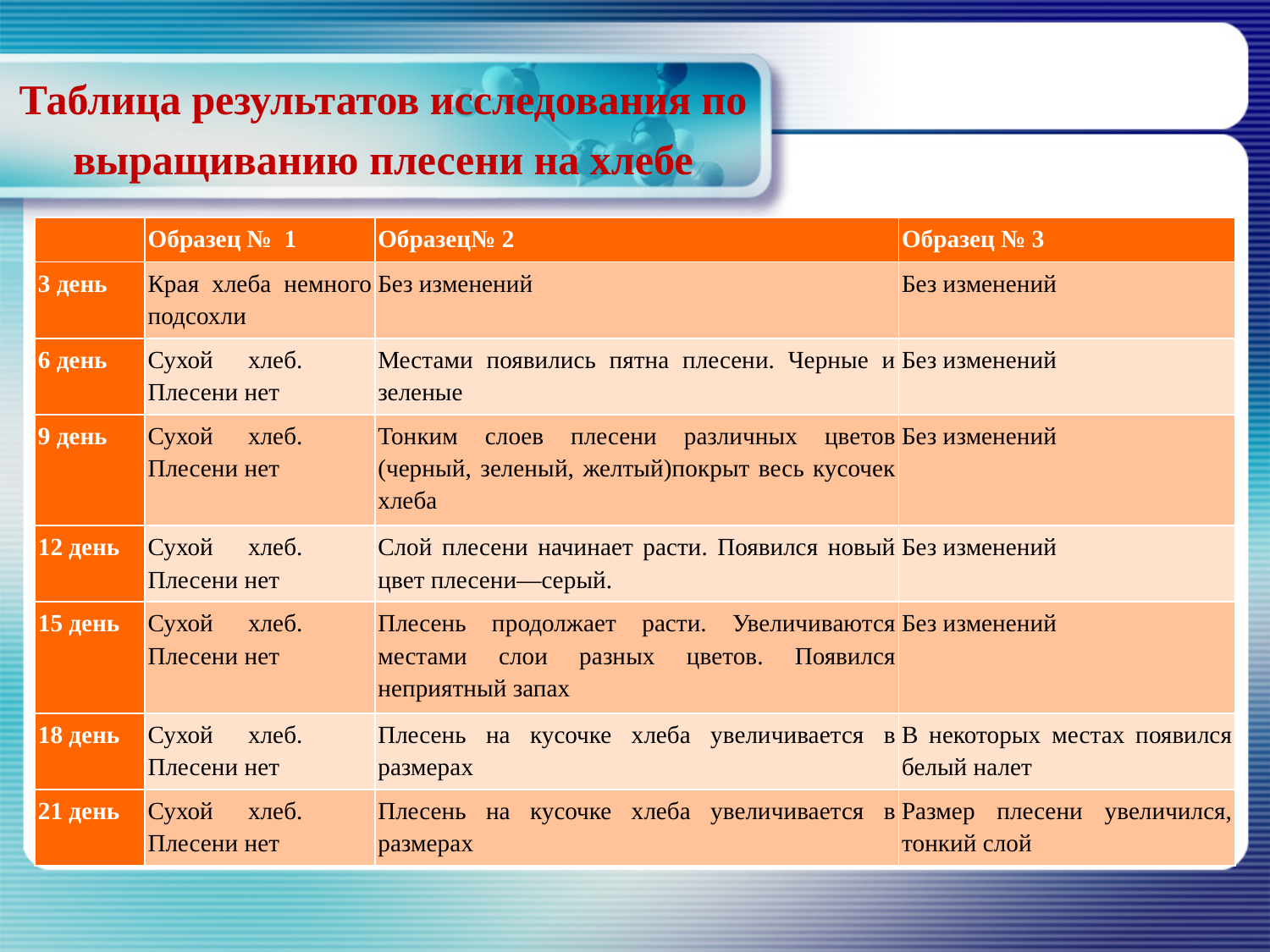

Таблица результатов исследования по выращиванию плесени на хлебе

|  | Образец № 1 | Образец№ 2 | Образец № 3 |
| --- | --- | --- | --- |
| 3 день | Края хлеба немного подсохли | Без изменений | Без изменений |
| 6 день | Сухой хлеб. Плесени нет | Местами появились пятна плесени. Черные и зеленые | Без изменений |
| 9 день | Сухой хлеб. Плесени нет | Тонким слоев плесени различных цветов (черный, зеленый, желтый)покрыт весь кусочек хлеба | Без изменений |
| 12 день | Сухой хлеб. Плесени нет | Слой плесени начинает расти. Появился новый цвет плесени—серый. | Без изменений |
| 15 день | Сухой хлеб. Плесени нет | Плесень продолжает расти. Увеличиваются местами слои разных цветов. Появился неприятный запах | Без изменений |
| 18 день | Сухой хлеб. Плесени нет | Плесень на кусочке хлеба увеличивается в размерах | В некоторых местах появился белый налет |
| 21 день | Сухой хлеб. Плесени нет | Плесень на кусочке хлеба увеличивается в размерах | Размер плесени увеличился, тонкий слой |